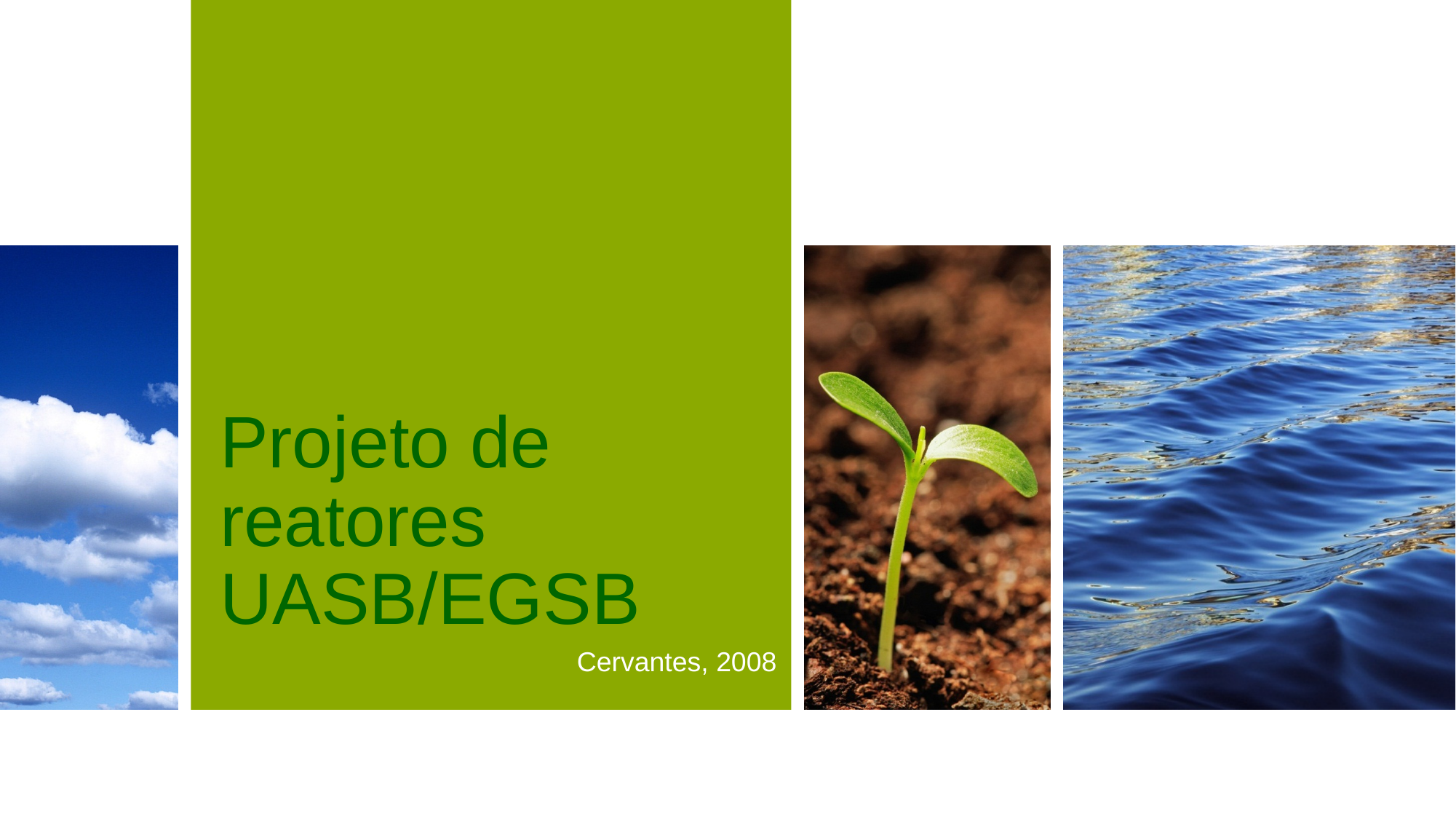

# Projeto de reatores UASB/EGSB
Cervantes, 2008